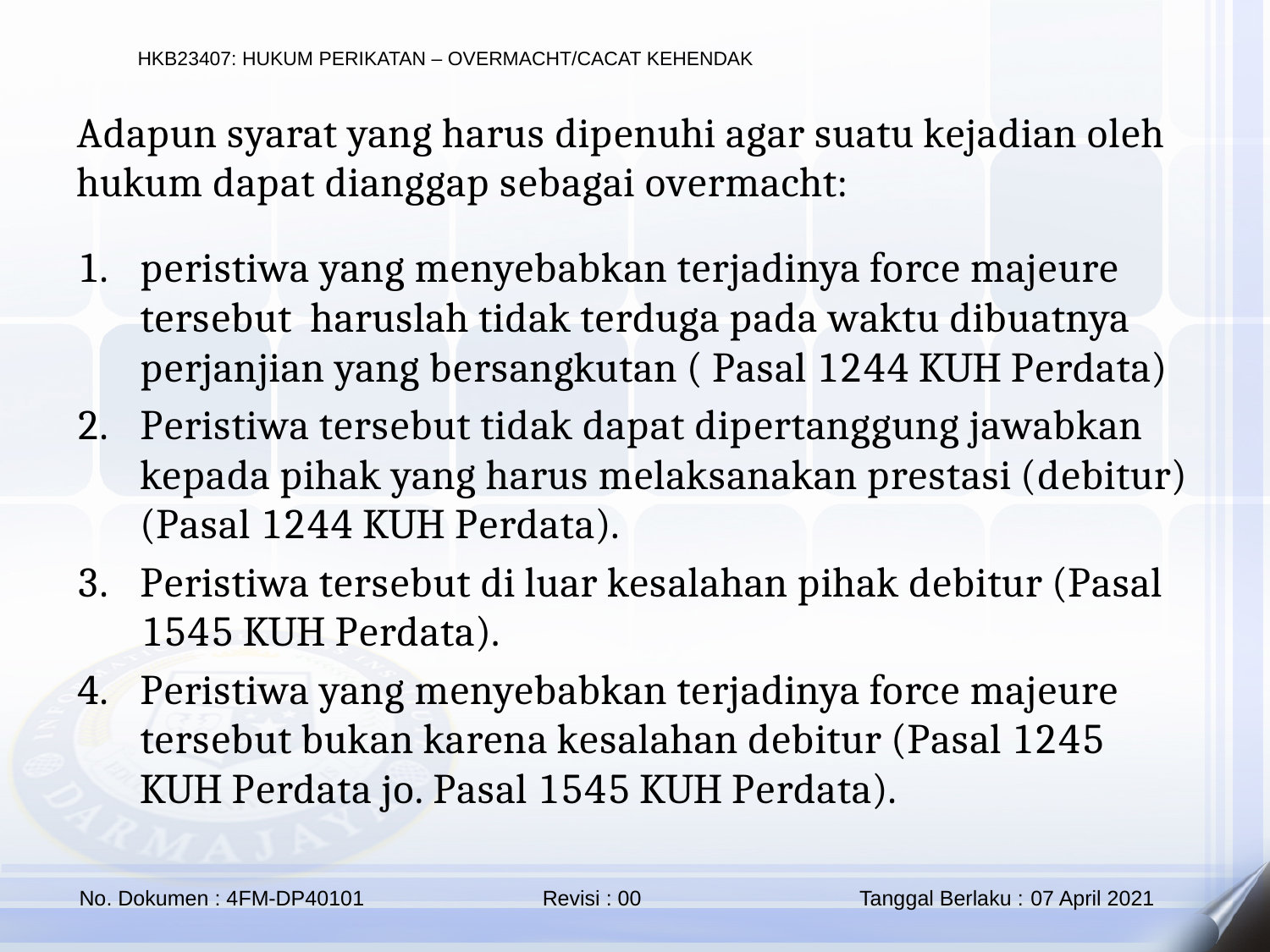

Adapun syarat yang harus dipenuhi agar suatu kejadian oleh hukum dapat dianggap sebagai overmacht:
peristiwa yang menyebabkan terjadinya force majeure tersebut  haruslah tidak terduga pada waktu dibuatnya perjanjian yang bersangkutan ( Pasal 1244 KUH Perdata)
Peristiwa tersebut tidak dapat dipertanggung jawabkan kepada pihak yang harus melaksanakan prestasi (debitur) (Pasal 1244 KUH Perdata).
Peristiwa tersebut di luar kesalahan pihak debitur (Pasal 1545 KUH Perdata).
Peristiwa yang menyebabkan terjadinya force majeure tersebut bukan karena kesalahan debitur (Pasal 1245 KUH Perdata jo. Pasal 1545 KUH Perdata).